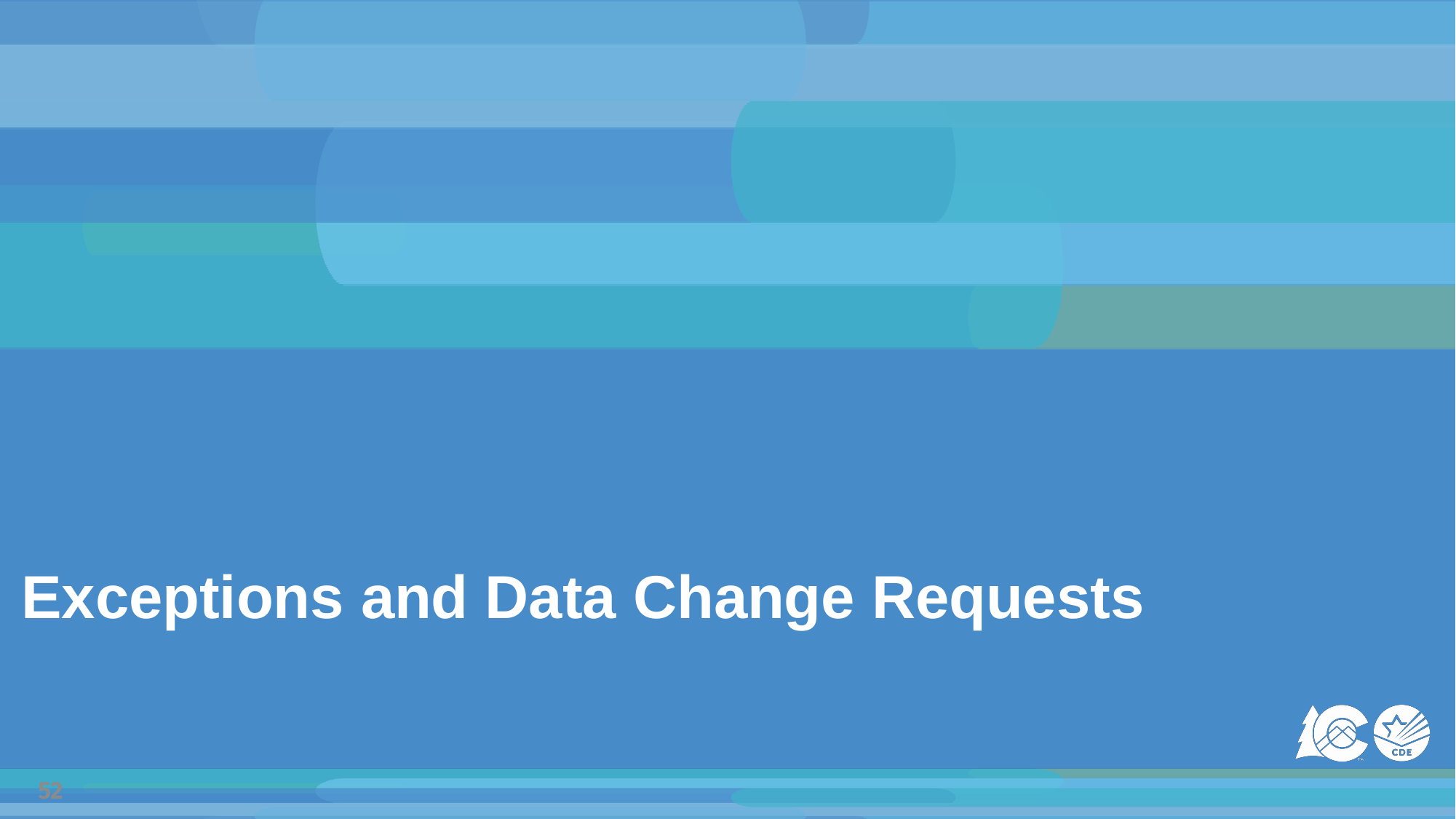

# Exceptions and Data Change Requests
52